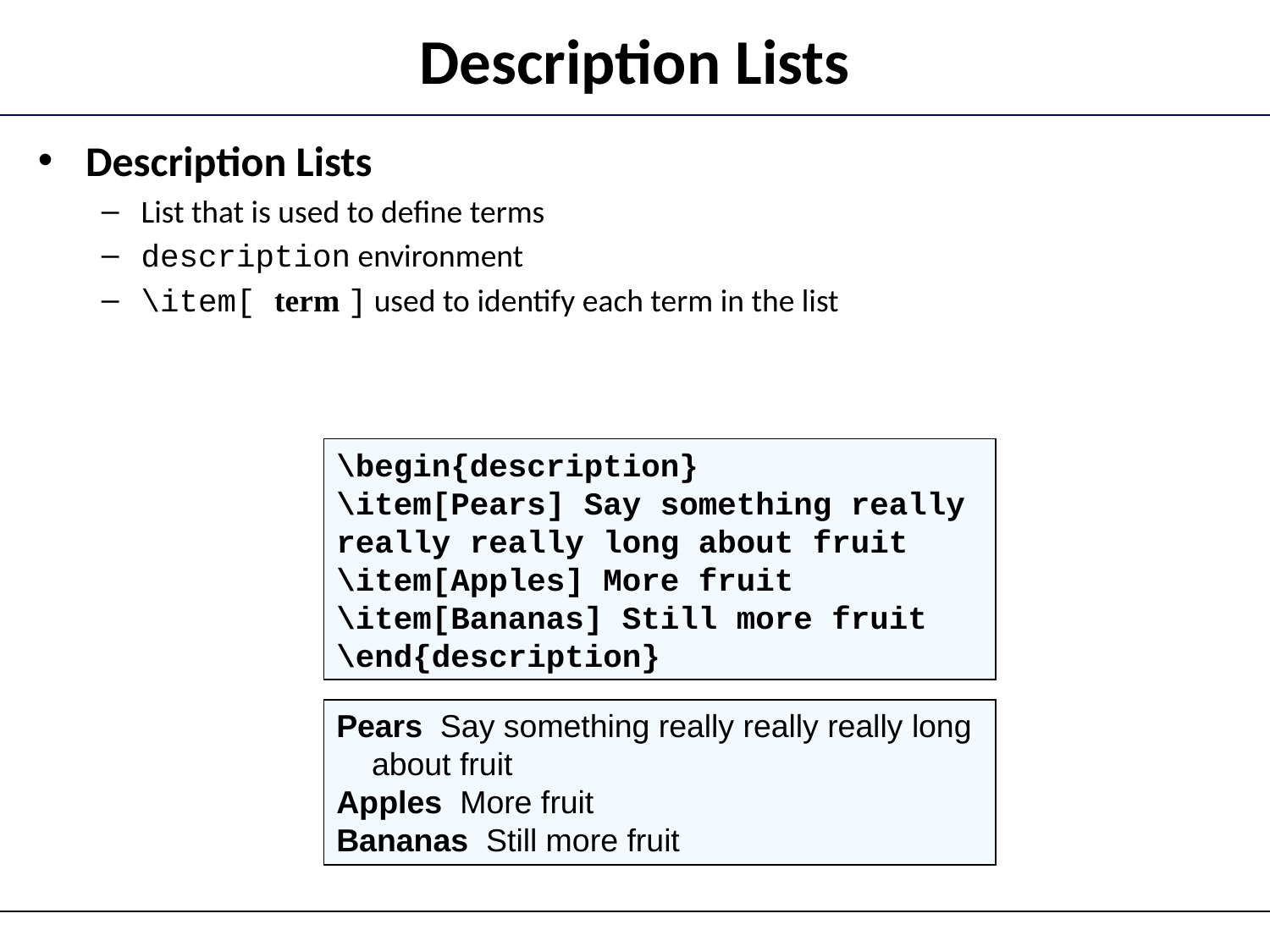

# Description Lists
Description Lists
List that is used to define terms
description environment
\item[ term ] used to identify each term in the list
\begin{description}
\item[Pears] Say something really really really long about fruit
\item[Apples] More fruit
\item[Bananas] Still more fruit
\end{description}
Pears  Say something really really really long
    about fruit
Apples  More fruit
Bananas  Still more fruit